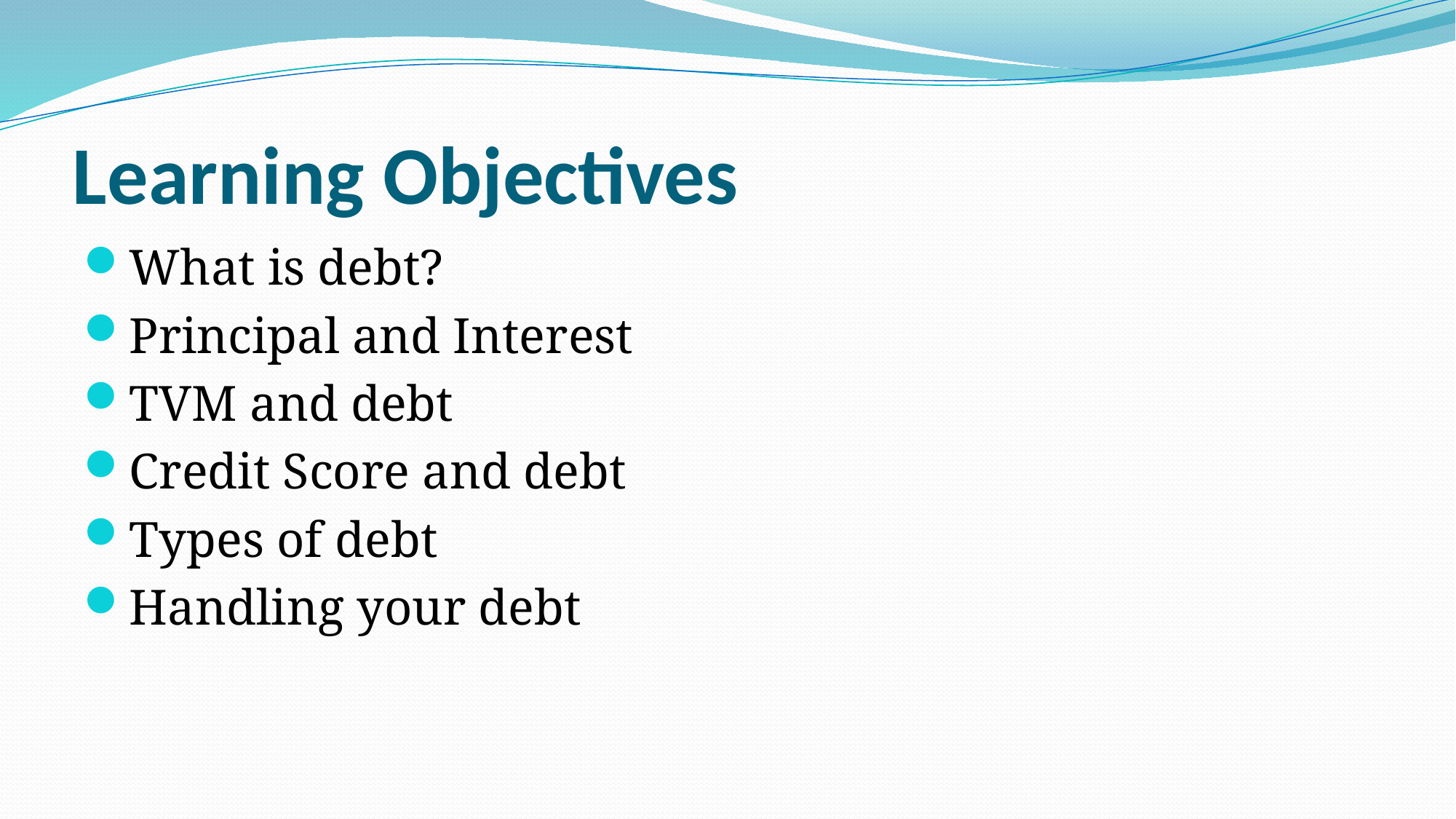

# Learning Objectives
What is debt?
Principal and Interest
TVM and debt
Credit Score and debt
Types of debt
Handling your debt